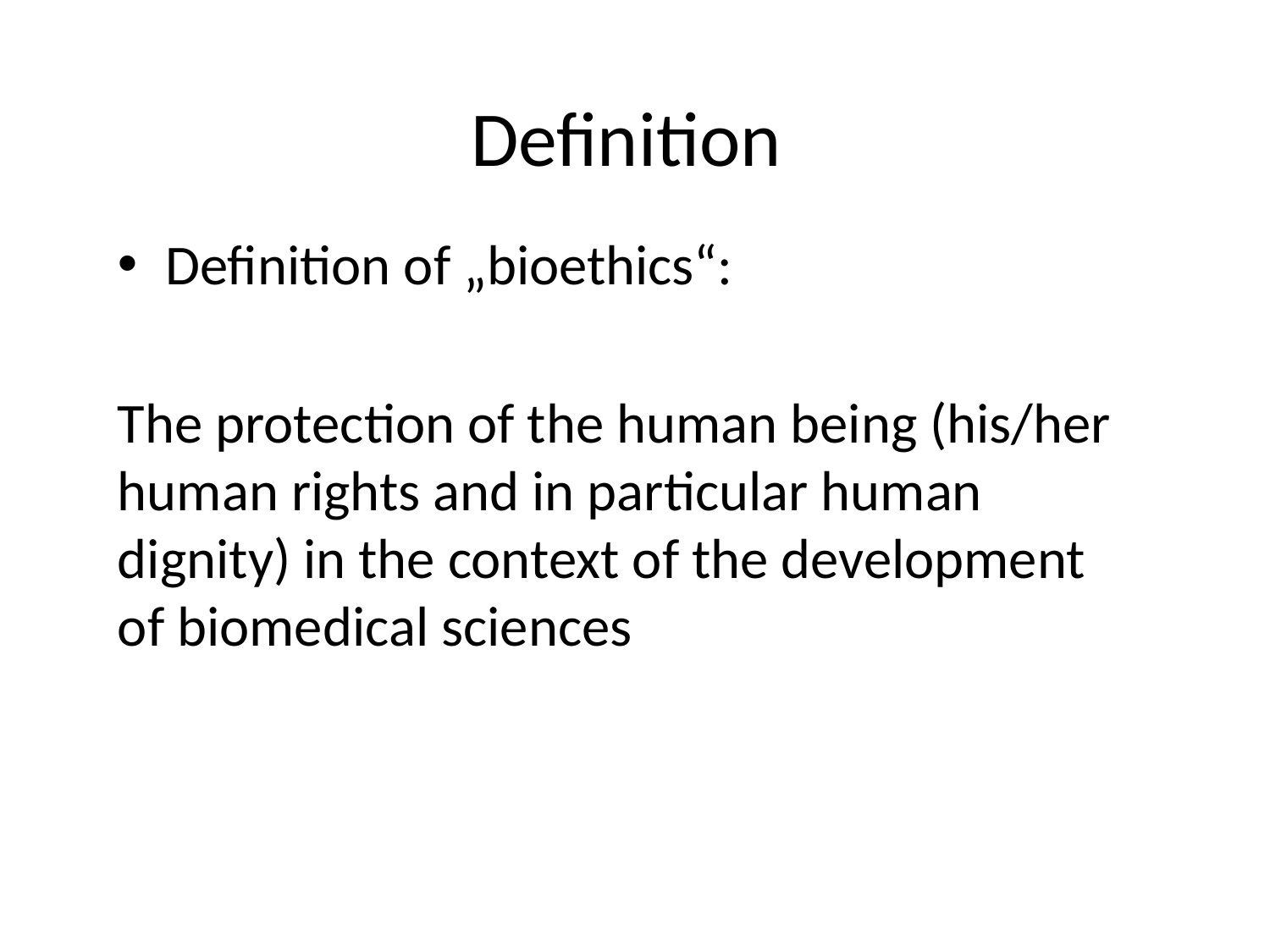

# Definition
Definition of „bioethics“:

The protection of the human being (his/her human rights and in particular human dignity) in the context of the development of biomedical sciences